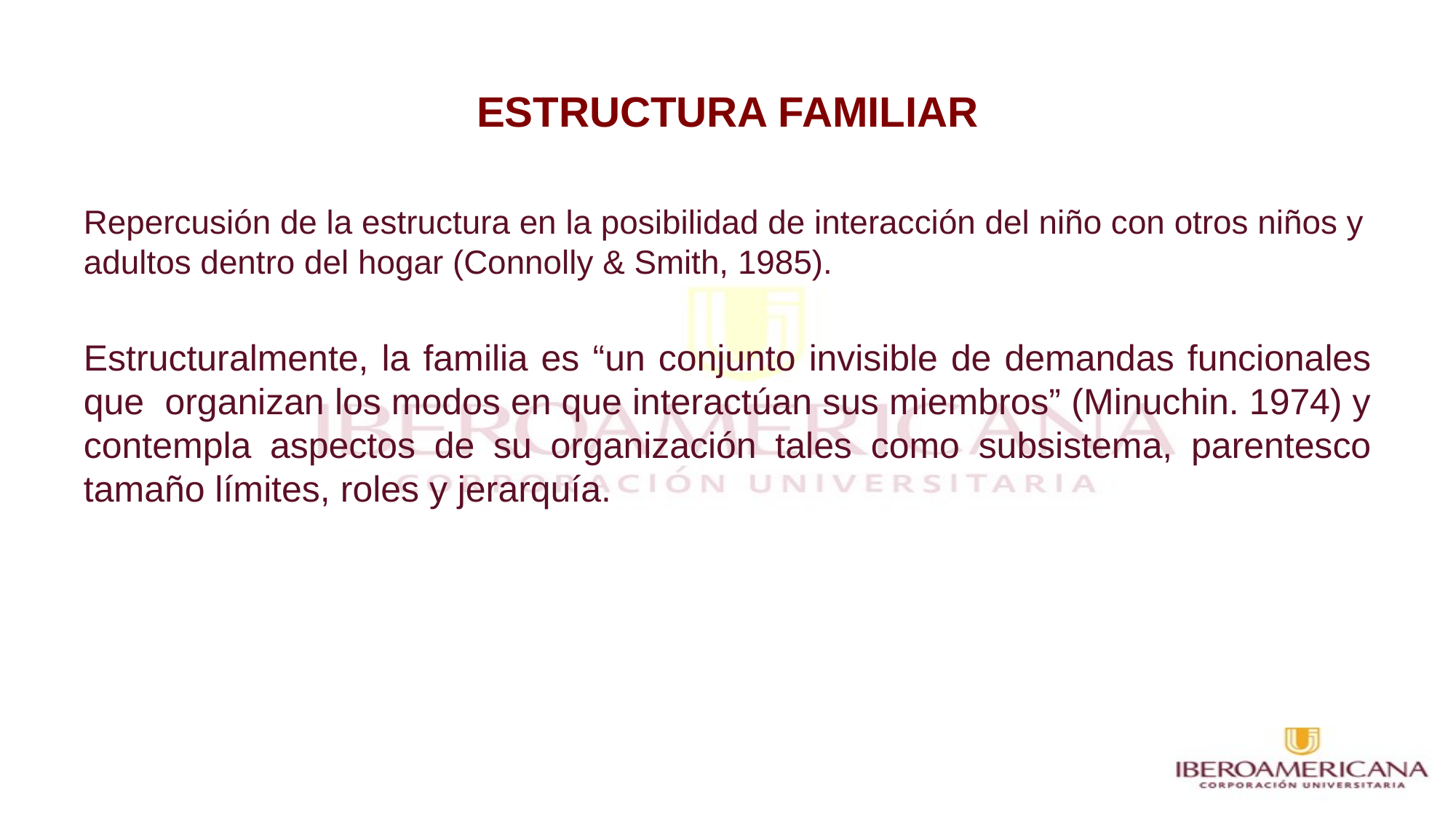

# ESTRUCTURA FAMILIAR
Repercusión de la estructura en la posibilidad de interacción del niño con otros niños y adultos dentro del hogar (Connolly & Smith, 1985).

Estructuralmente, la familia es “un conjunto invisible de demandas funcionales que  organizan los modos en que interactúan sus miembros” (Minuchin. 1974) y contempla aspectos de su organización tales como subsistema, parentesco tamaño límites, roles y jerarquía.